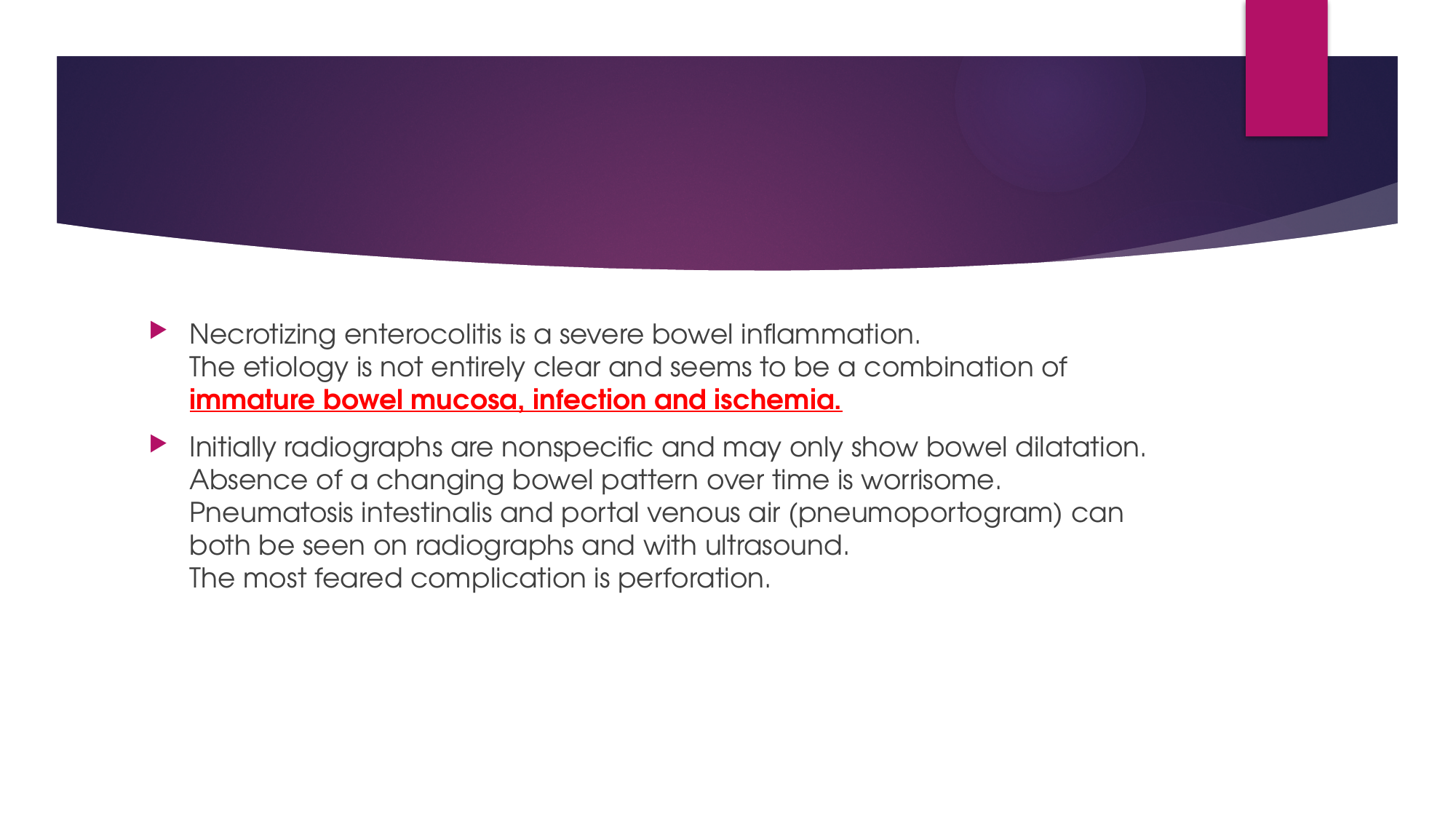

#
Necrotizing enterocolitis is a severe bowel inflammation.
The etiology is not entirely clear and seems to be a combination of immature bowel mucosa, infection and ischemia.
Initially radiographs are nonspecific and may only show bowel dilatation.
Absence of a changing bowel pattern over time is worrisome.
Pneumatosis intestinalis and portal venous air (pneumoportogram) can both be seen on radiographs and with ultrasound.
The most feared complication is perforation.